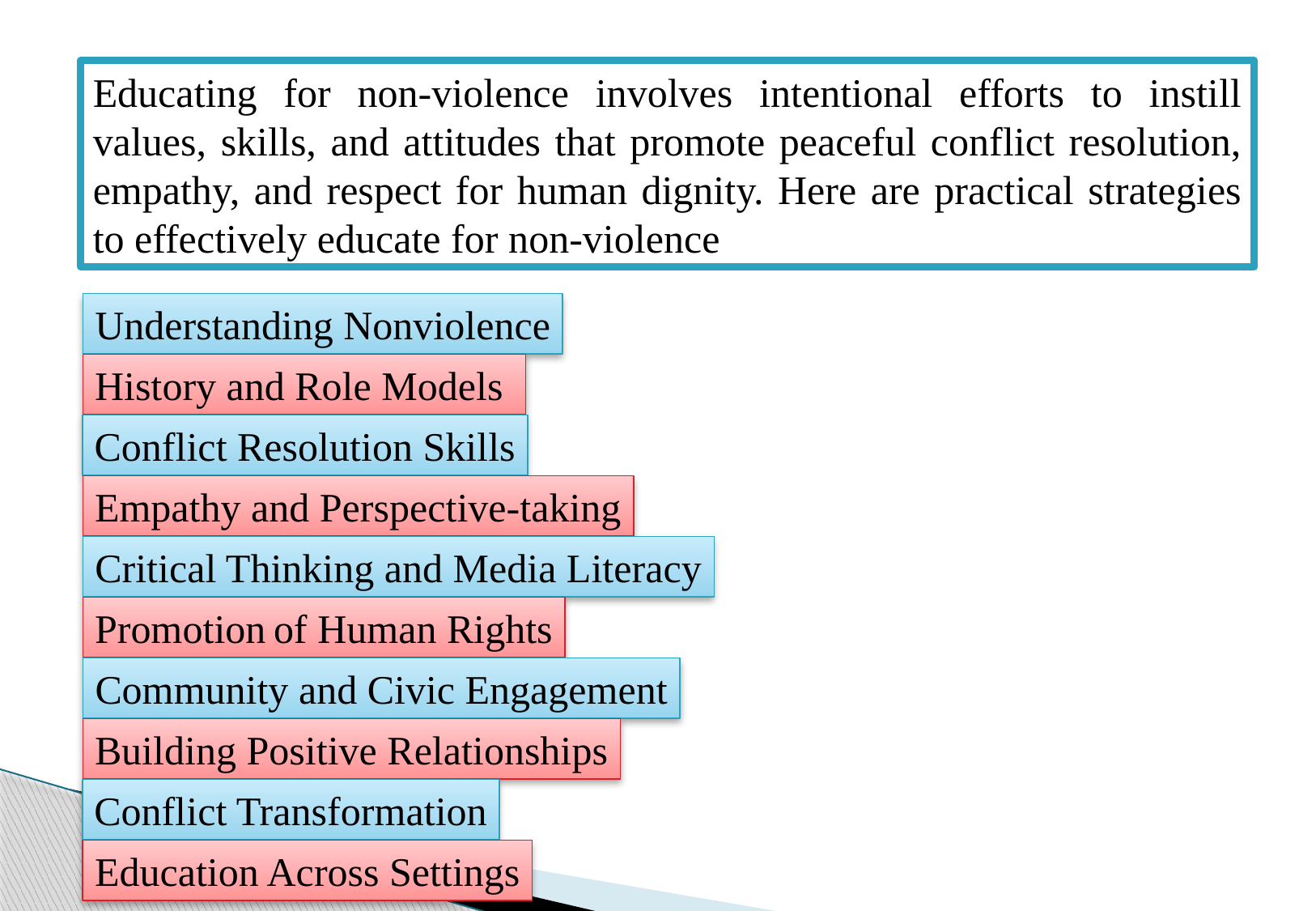

Educating for non-violence involves intentional efforts to instill values, skills, and attitudes that promote peaceful conflict resolution, empathy, and respect for human dignity. Here are practical strategies to effectively educate for non-violence
Understanding Nonviolence
History and Role Models
Conflict Resolution Skills
Empathy and Perspective-taking
Critical Thinking and Media Literacy
Promotion of Human Rights
Community and Civic Engagement
Building Positive Relationships
Conflict Transformation
Education Across Settings